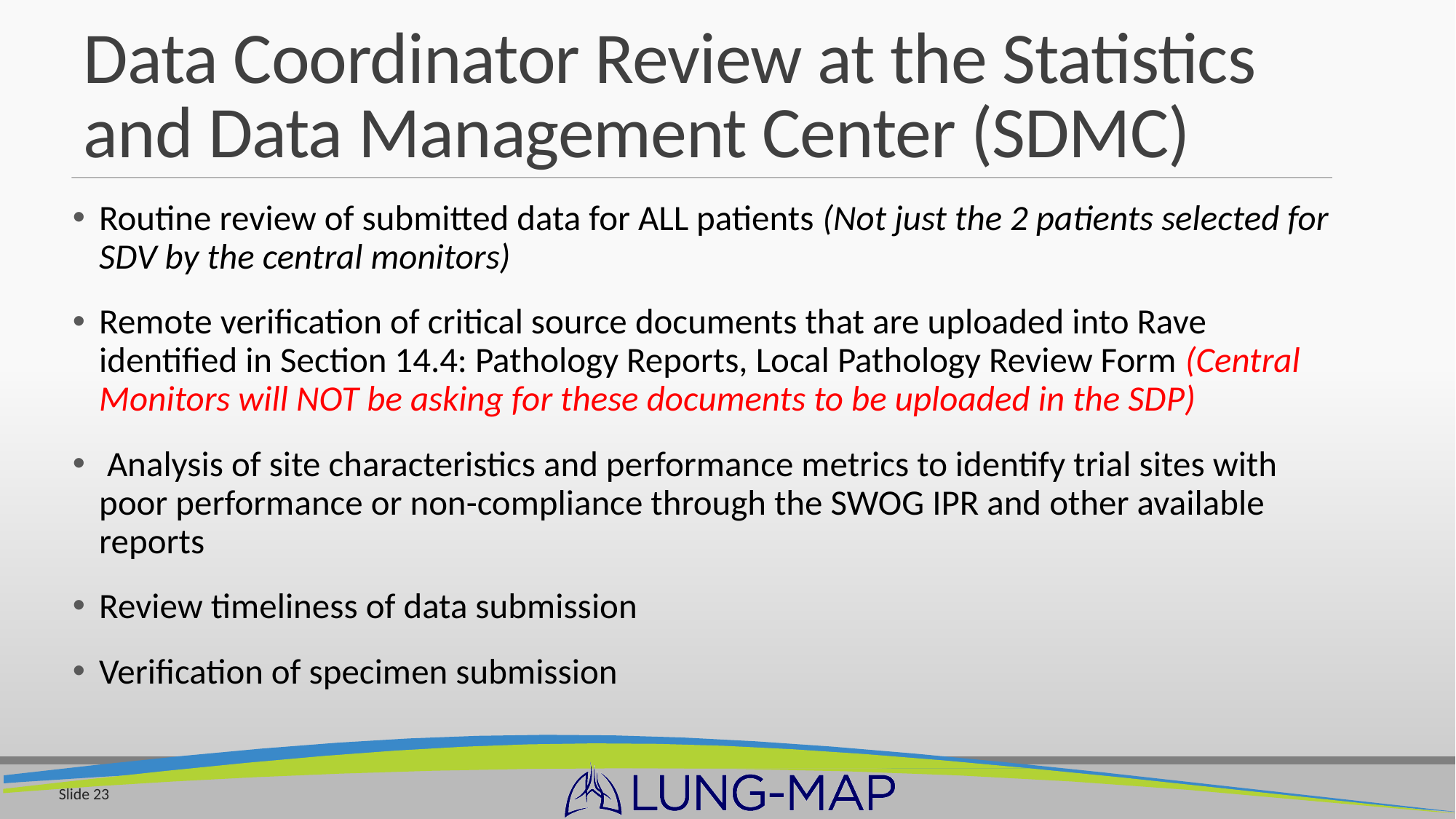

# Data Coordinator Review at the Statistics and Data Management Center (SDMC)
Routine review of submitted data for ALL patients (Not just the 2 patients selected for SDV by the central monitors)
Remote verification of critical source documents that are uploaded into Rave identified in Section 14.4: Pathology Reports, Local Pathology Review Form (Central Monitors will NOT be asking for these documents to be uploaded in the SDP)
 Analysis of site characteristics and performance metrics to identify trial sites with poor performance or non-compliance through the SWOG IPR and other available reports
Review timeliness of data submission
Verification of specimen submission

Slide 23